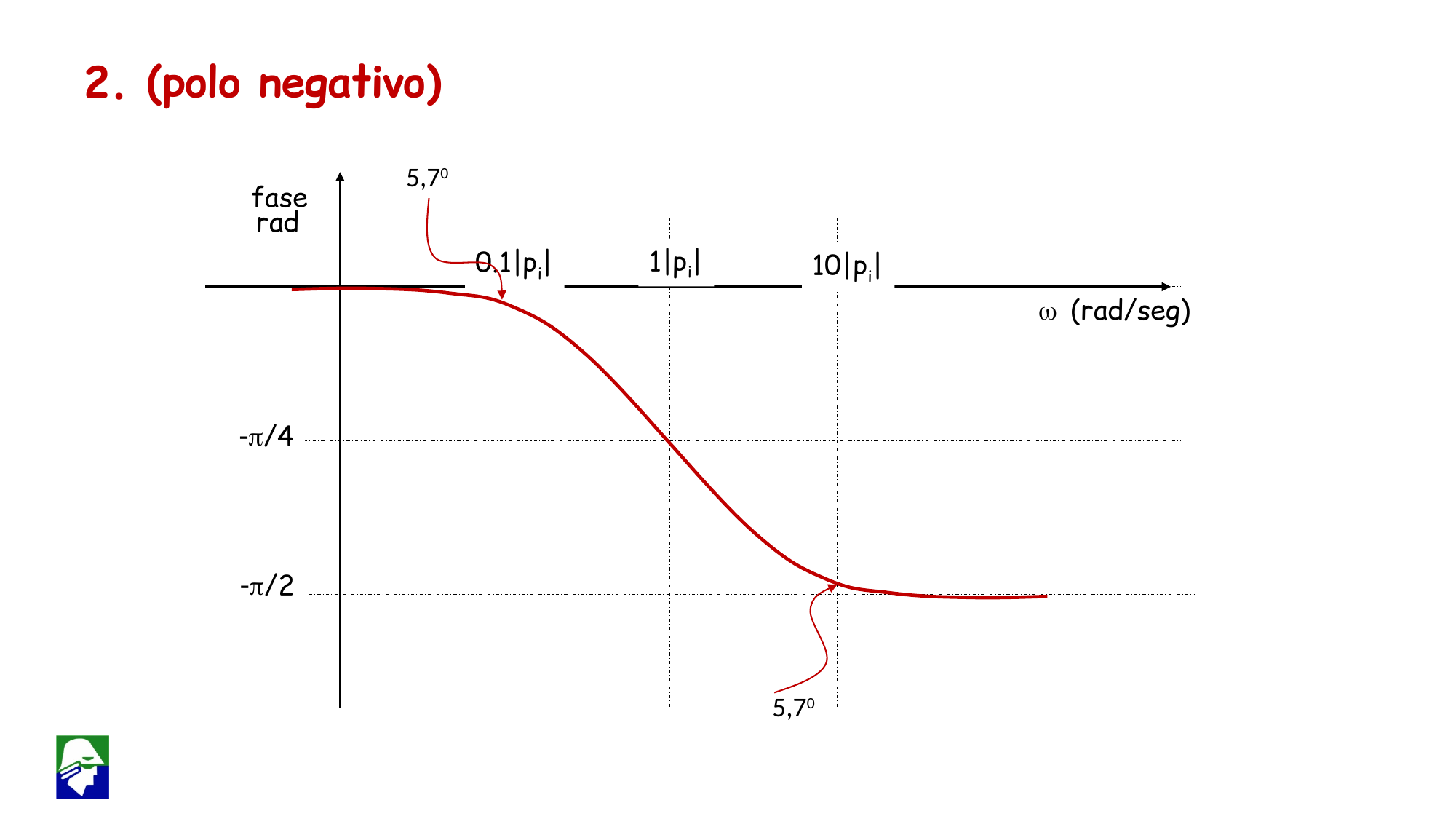

2. (polo negativo)

5,70
fase

rad
1|pi|
0.1|pi|
10|pi|
ω (rad/seg)

−π/4

−π/2

5,70
761